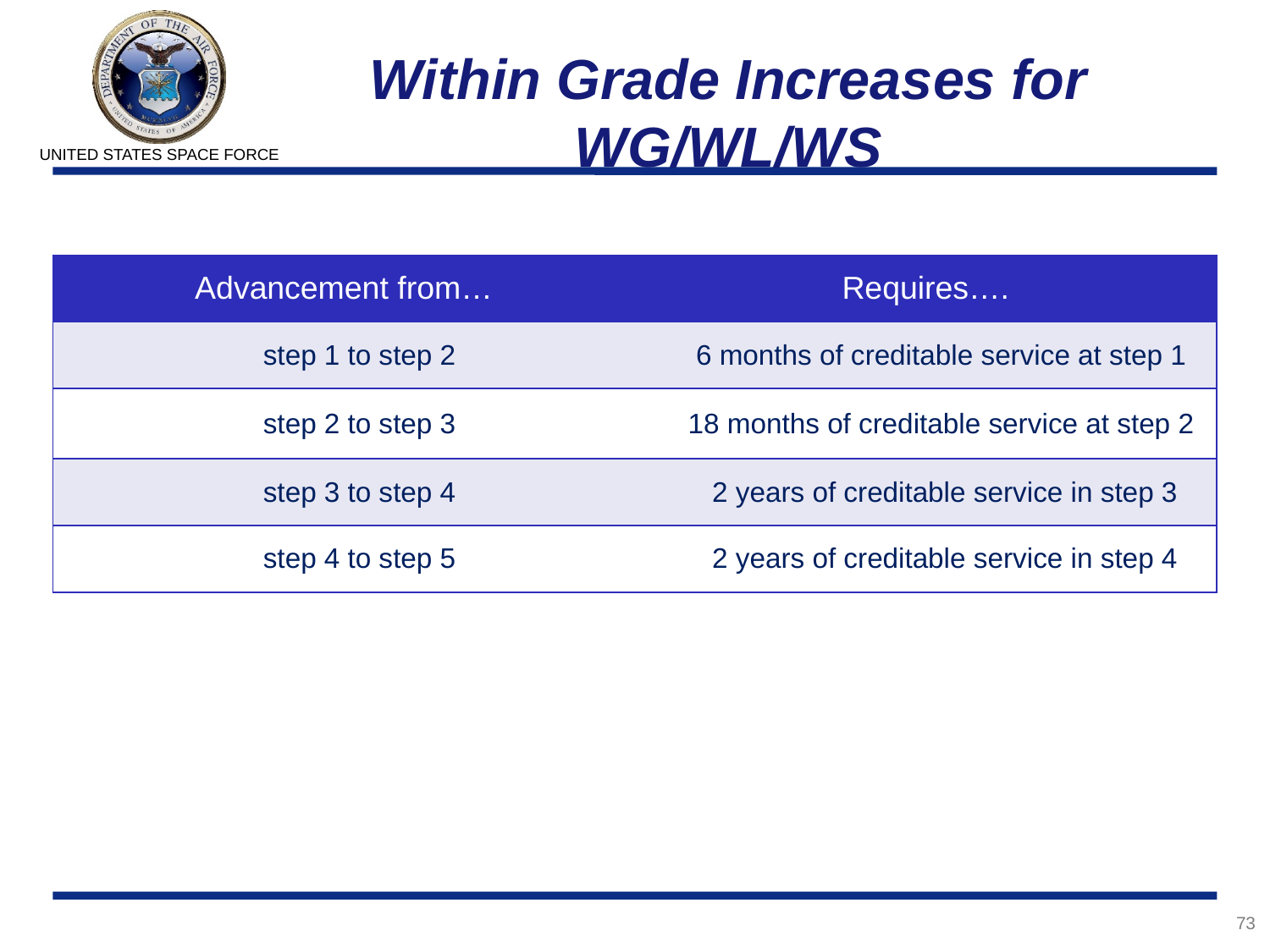

# Within Grade Increases for WG/WL/WS
| Advancement from… | Requires…. |
| --- | --- |
| step 1 to step 2 | 6 months of creditable service at step 1 |
| step 2 to step 3 | 18 months of creditable service at step 2 |
| step 3 to step 4 | 2 years of creditable service in step 3 |
| step 4 to step 5 | 2 years of creditable service in step 4 |
73